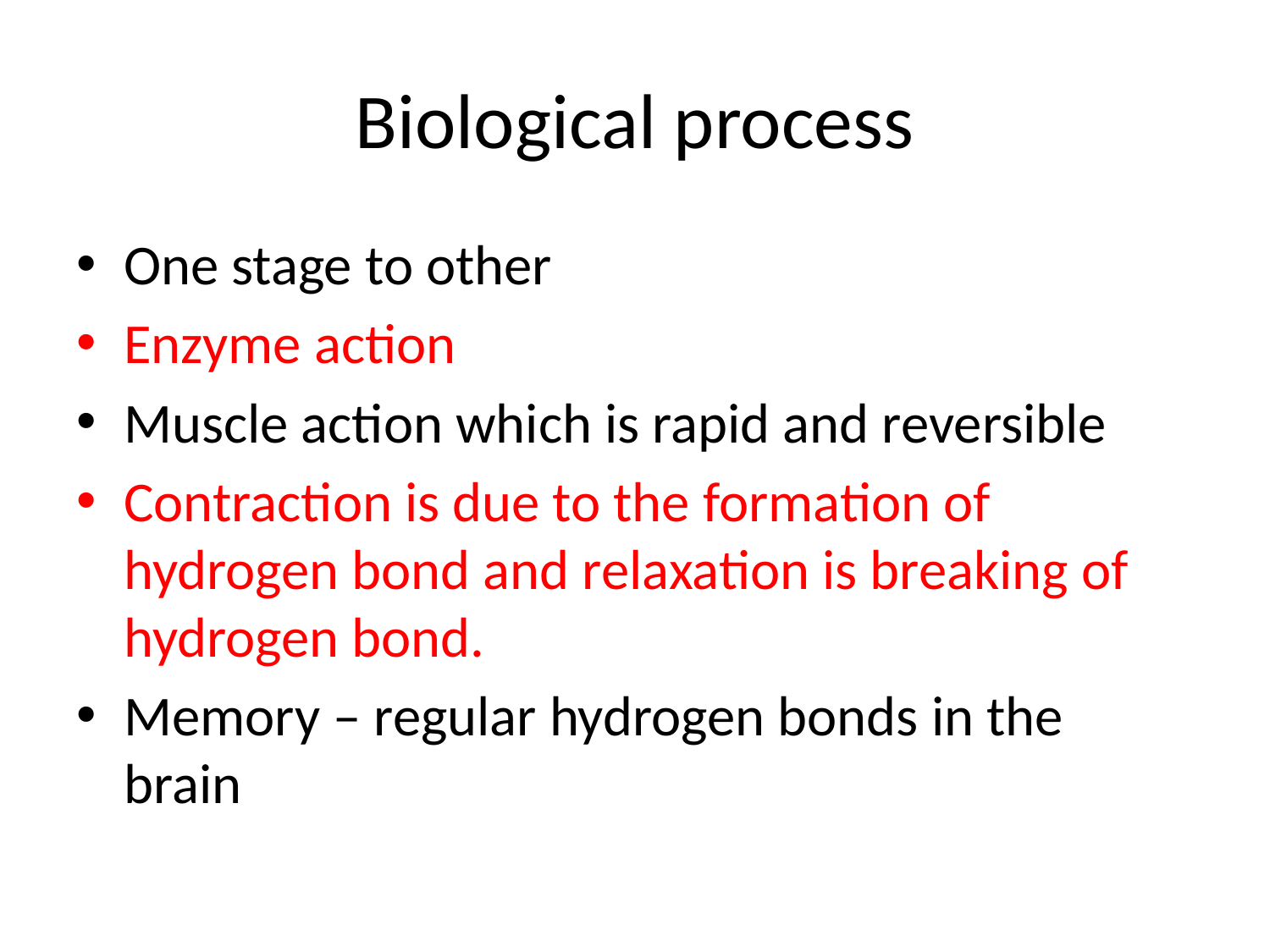

# Biological process
One stage to other
Enzyme action
Muscle action which is rapid and reversible
Contraction is due to the formation of hydrogen bond and relaxation is breaking of hydrogen bond.
Memory – regular hydrogen bonds in the brain